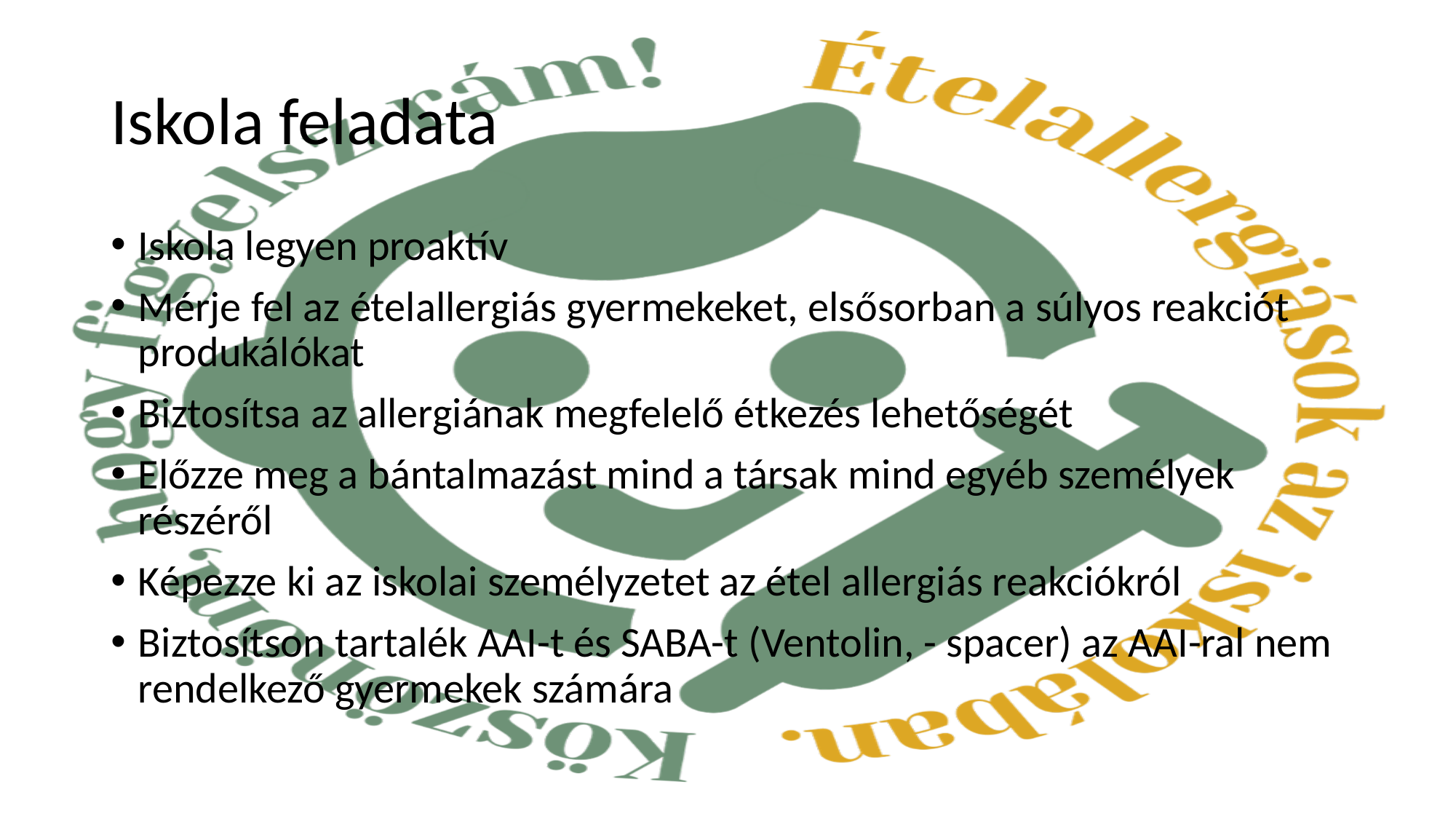

# Iskola feladata
Iskola legyen proaktív
Mérje fel az ételallergiás gyermekeket, elsősorban a súlyos reakciót produkálókat
Biztosítsa az allergiának megfelelő étkezés lehetőségét
Előzze meg a bántalmazást mind a társak mind egyéb személyek részéről
Képezze ki az iskolai személyzetet az étel allergiás reakciókról
Biztosítson tartalék AAI-t és SABA-t (Ventolin, - spacer) az AAI-ral nem rendelkező gyermekek számára